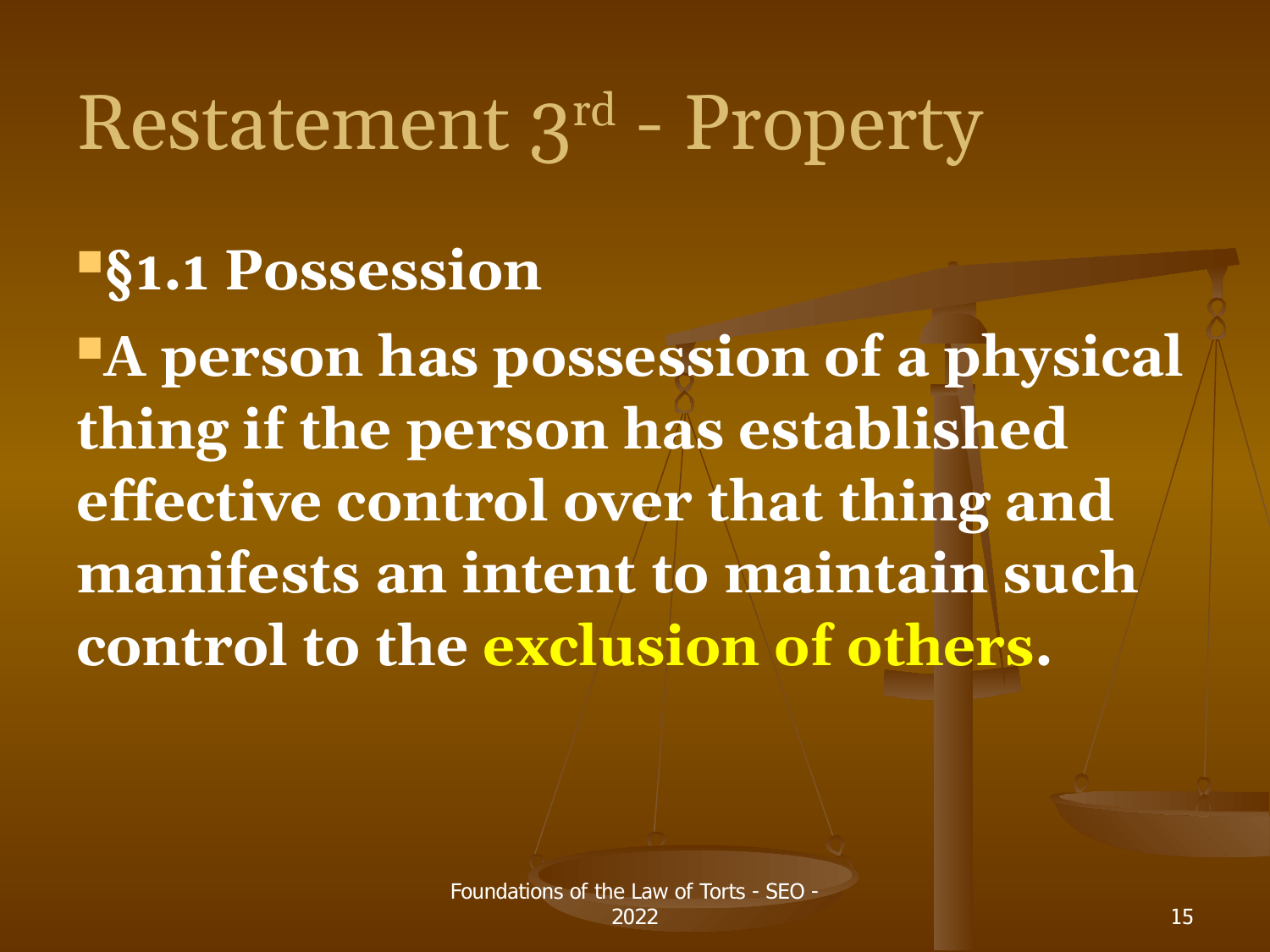

# Restatement 3rd - Property
§1.1 Possession
A person has possession of a physical thing if the person has established effective control over that thing and manifests an intent to maintain such control to the exclusion of others.

Foundations of the Law of Torts - SEO - 2022
15